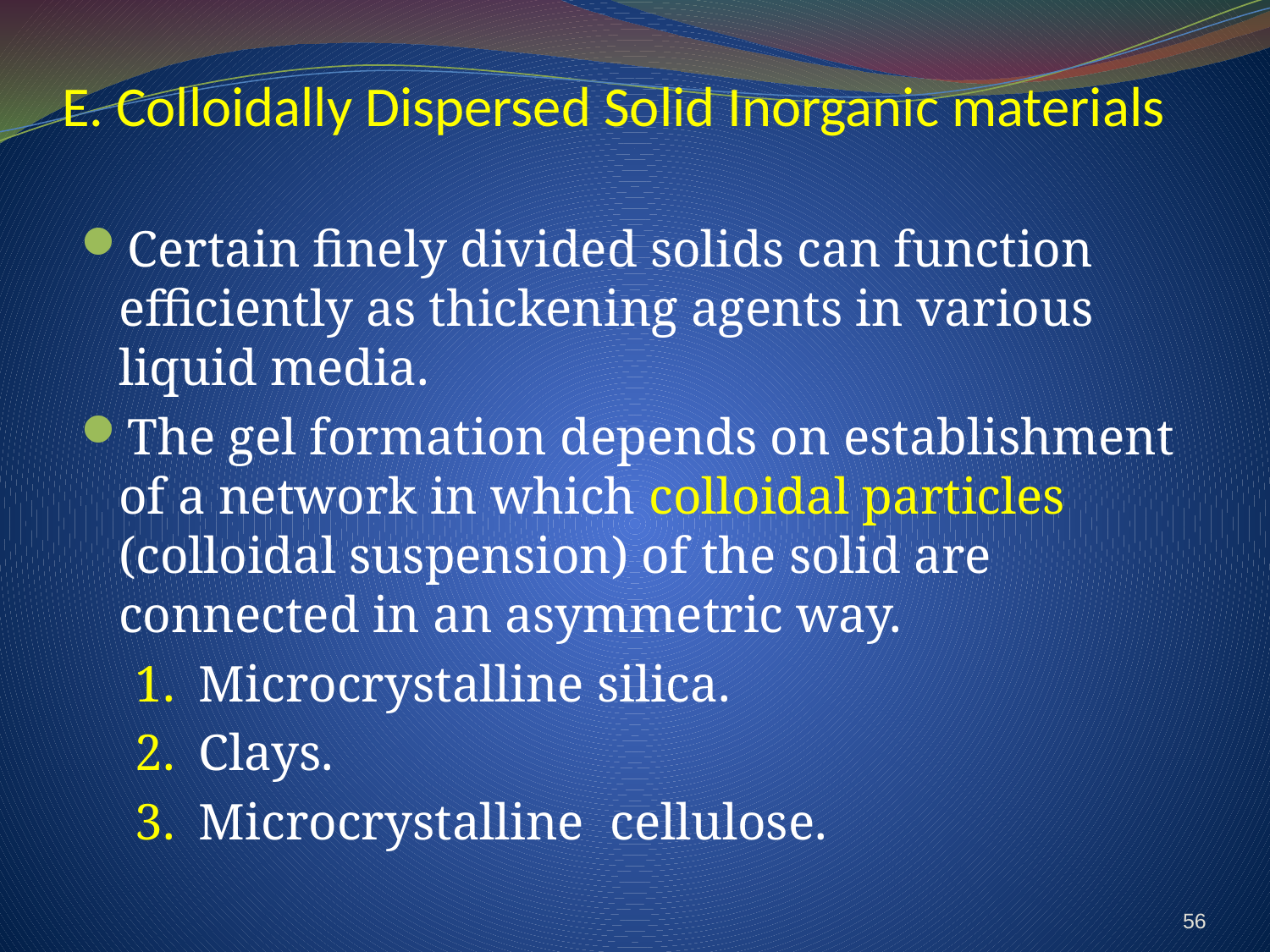

# E. Colloidally Dispersed Solid Inorganic materials
Certain finely divided solids can function efficiently as thickening agents in various liquid media.
The gel formation depends on establishment of a network in which colloidal particles (colloidal suspension) of the solid are connected in an asymmetric way.
Microcrystalline silica.
Clays.
Microcrystalline  cellulose.

.
56